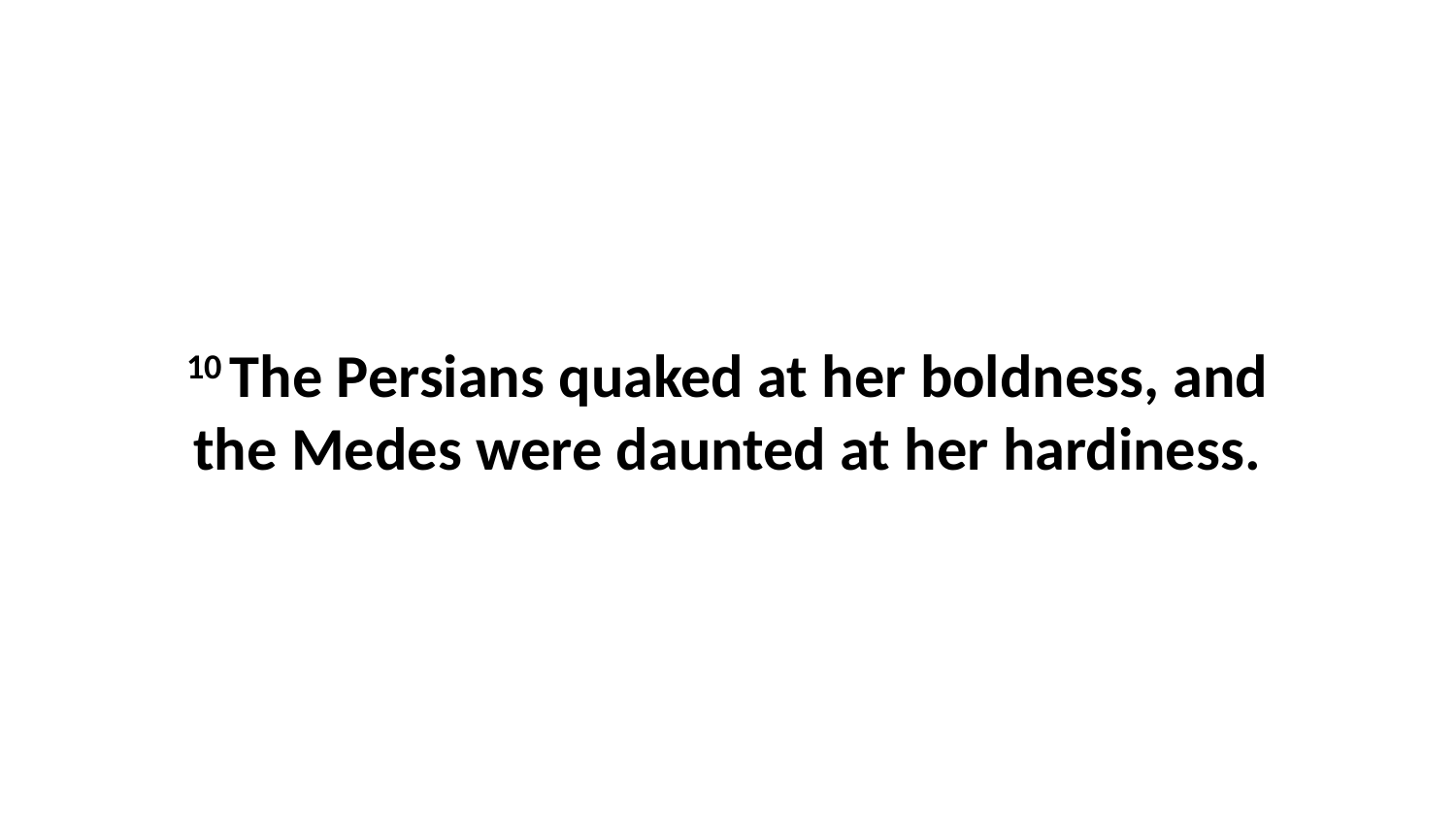

10 The Persians quaked at her boldness, and the Medes were daunted at her hardiness.